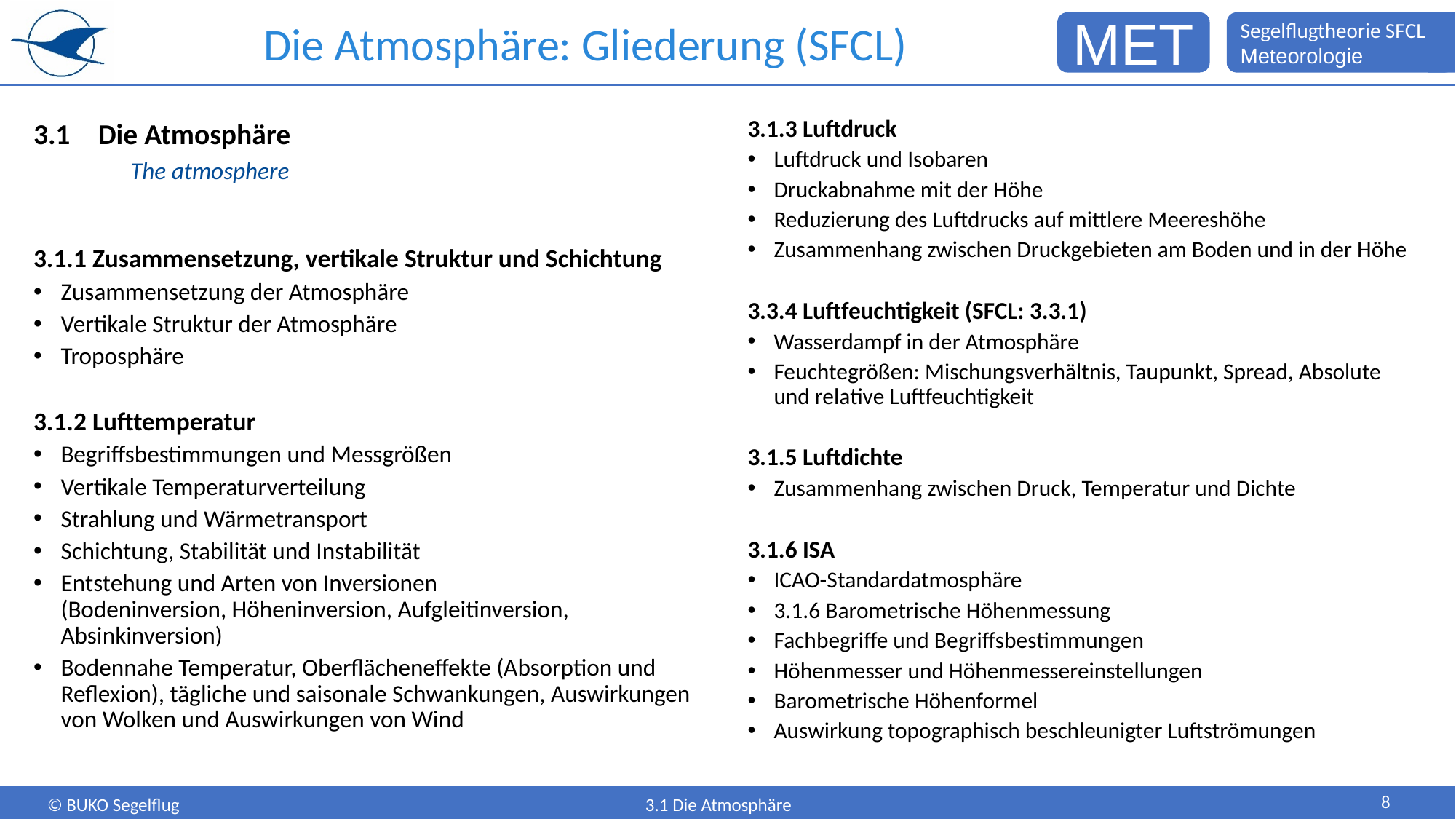

# Die Atmosphäre: Gliederung (SFCL)
3.1	Die Atmosphäre
The atmosphere

3.1.1 Zusammensetzung, vertikale Struktur und Schichtung
Zusammensetzung der Atmosphäre
Vertikale Struktur der Atmosphäre
Troposphäre

3.1.2 Lufttemperatur
Begriffsbestimmungen und Messgrößen
Vertikale Temperaturverteilung
Strahlung und Wärmetransport
Schichtung, Stabilität und Instabilität
Entstehung und Arten von Inversionen
(Bodeninversion, Höheninversion, Aufgleitinversion, Absinkinversion)
Bodennahe Temperatur, Oberflächeneffekte (Absorption und Reflexion), tägliche und saisonale Schwankungen, Auswirkungen von Wolken und Auswirkungen von Wind

3.1.3 Luftdruck
Luftdruck und Isobaren
Druckabnahme mit der Höhe
Reduzierung des Luftdrucks auf mittlere Meereshöhe
Zusammenhang zwischen Druckgebieten am Boden und in der Höhe

3.3.4 Luftfeuchtigkeit (SFCL: 3.3.1)
Wasserdampf in der Atmosphäre
Feuchtegrößen: Mischungsverhältnis, Taupunkt, Spread, Absolute und relative Luftfeuchtigkeit

3.1.5 Luftdichte
Zusammenhang zwischen Druck, Temperatur und Dichte

3.1.6 ISA
ICAO-Standardatmosphäre
3.1.6 Barometrische Höhenmessung
Fachbegriffe und Begriffsbestimmungen
Höhenmesser und Höhenmessereinstellungen
Barometrische Höhenformel
Auswirkung topographisch beschleunigter Luftströmungen
8
3.1 Die Atmosphäre